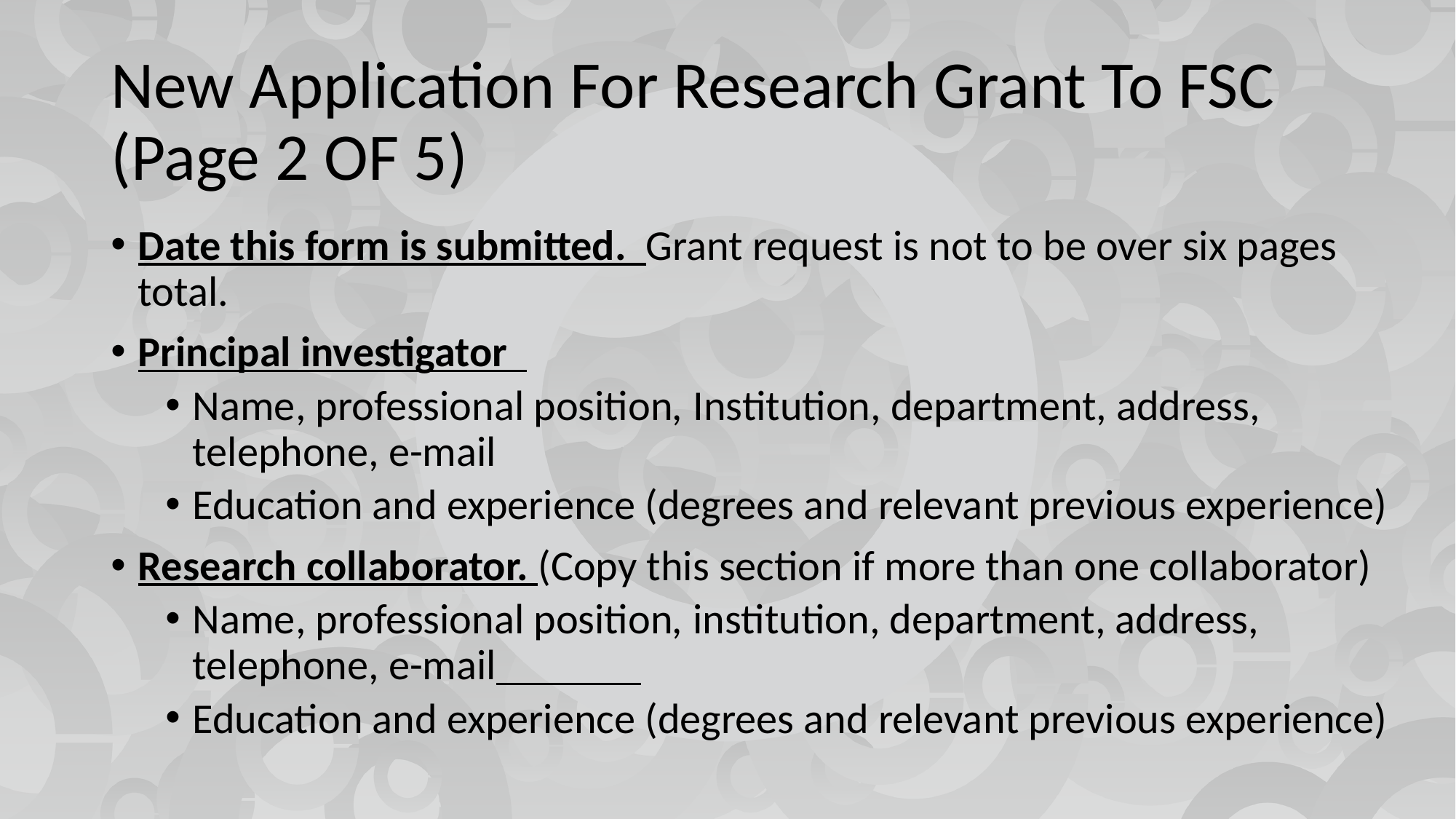

# New Application For Research Grant To FSC (Page 2 OF 5)
Date this form is submitted.  Grant request is not to be over six pages total.
Principal investigator
Name, professional position, Institution, department, address, telephone, e-mail
Education and experience (degrees and relevant previous experience)
Research collaborator. (Copy this section if more than one collaborator)
Name, professional position, institution, department, address, telephone, e-mail
Education and experience (degrees and relevant previous experience)